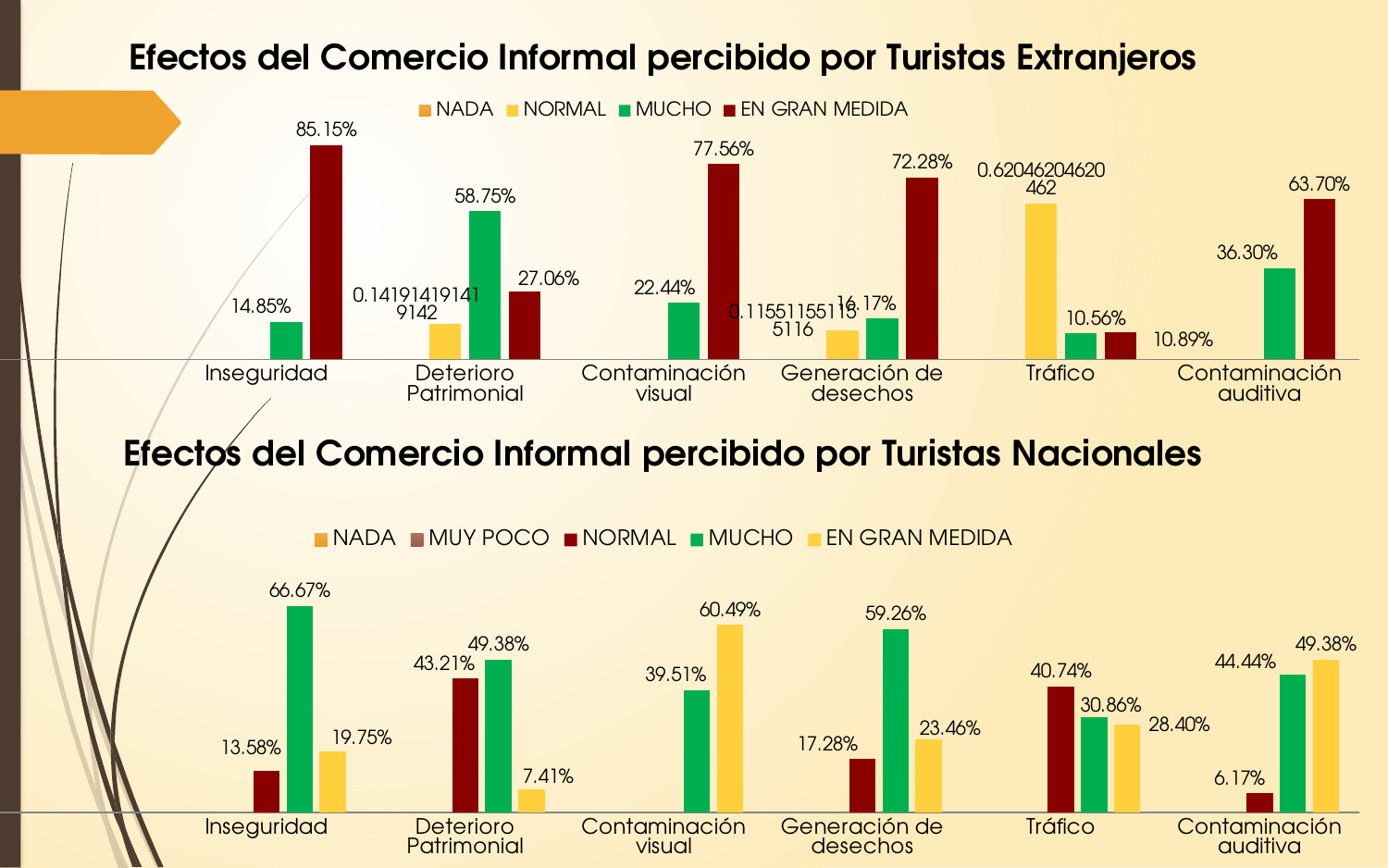

### Chart: Efectos del Comercio Informal percibido por Turistas Extranjeros

| Category | NADA | NORMAL | MUCHO | EN GRAN MEDIDA |
|---|---|---|---|---|
|  | None | None | None | None |
| Inseguridad | None | None | 0.14851485148514862 | 0.8514851485148517 |
| Deterioro Patrimonial | None | 0.14191419141914208 | 0.5874587458745875 | 0.2706270627062707 |
| Contaminación visual | None | None | 0.22442244224422453 | 0.7755775577557756 |
| Generación de desechos | None | 0.11551155115511552 | 0.1617161716171618 | 0.7227722772277227 |
| Tráfico | None | 0.6204620462046204 | 0.10561056105610567 | 0.10891089108910891 |
| Contaminación auditiva | None | None | 0.36303630363036327 | 0.6369636963696375 |

### Chart: Efectos del Comercio Informal percibido por Turistas Nacionales

| Category | NADA | MUY POCO | NORMAL | MUCHO | EN GRAN MEDIDA |
|---|---|---|---|---|---|
|  | None | None | None | None | None |
| Inseguridad | None | None | 0.13580246913580246 | 0.6666666666666666 | 0.1975308641975309 |
| Deterioro Patrimonial | None | None | 0.432098765432099 | 0.49382716049382747 | 0.07407407407407407 |
| Contaminación visual | None | None | None | 0.39506172839506204 | 0.6049382716049386 |
| Generación de desechos | None | None | 0.1728395061728396 | 0.5925925925925927 | 0.2345679012345679 |
| Tráfico | None | None | 0.4074074074074074 | 0.30864197530864246 | 0.28395061728395093 |
| Contaminación auditiva | None | None | 0.06172839506172839 | 0.4444444444444444 | 0.49382716049382747 |